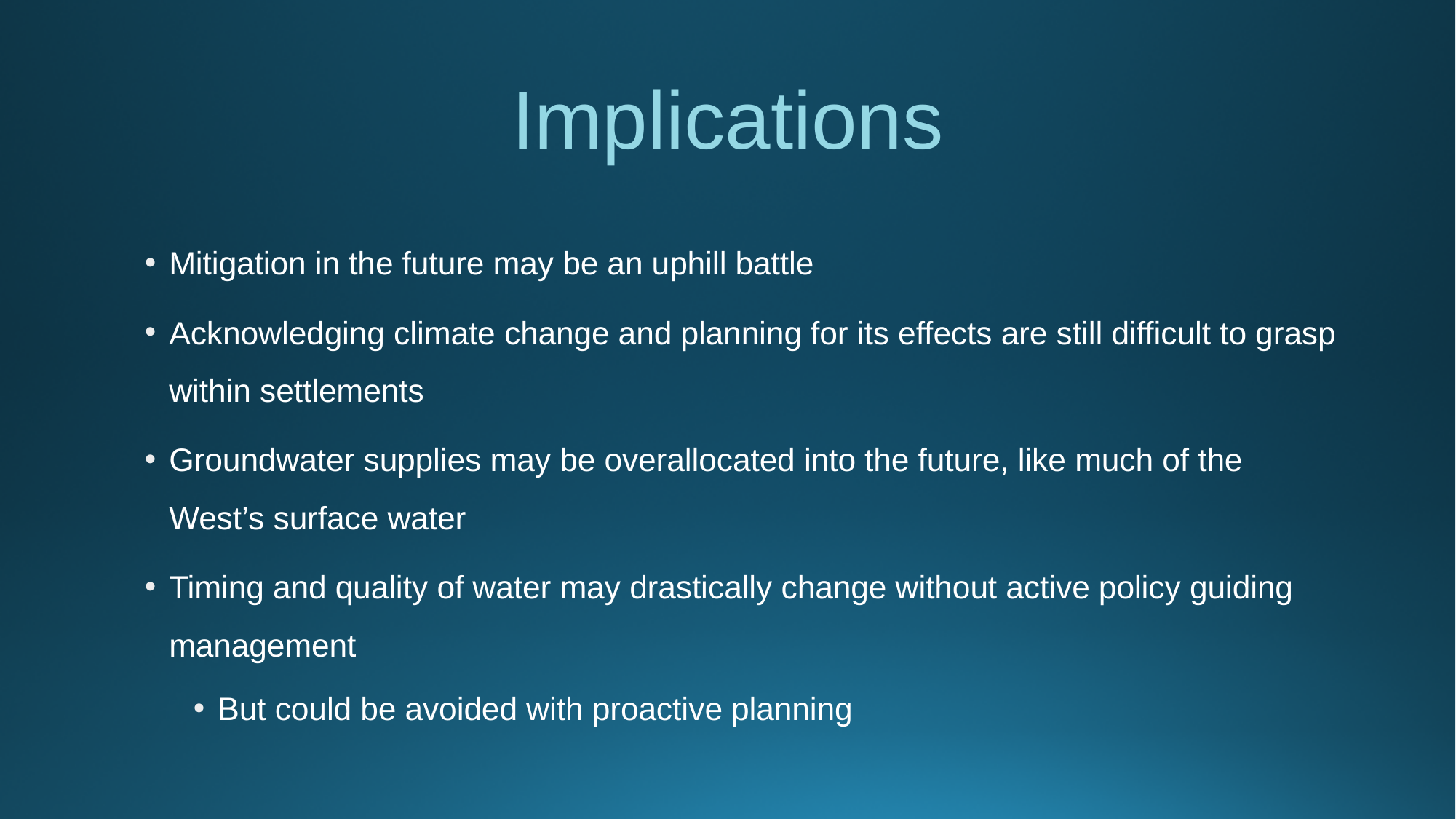

# Implications
Mitigation in the future may be an uphill battle
Acknowledging climate change and planning for its effects are still difficult to grasp within settlements
Groundwater supplies may be overallocated into the future, like much of the West’s surface water
Timing and quality of water may drastically change without active policy guiding management
But could be avoided with proactive planning